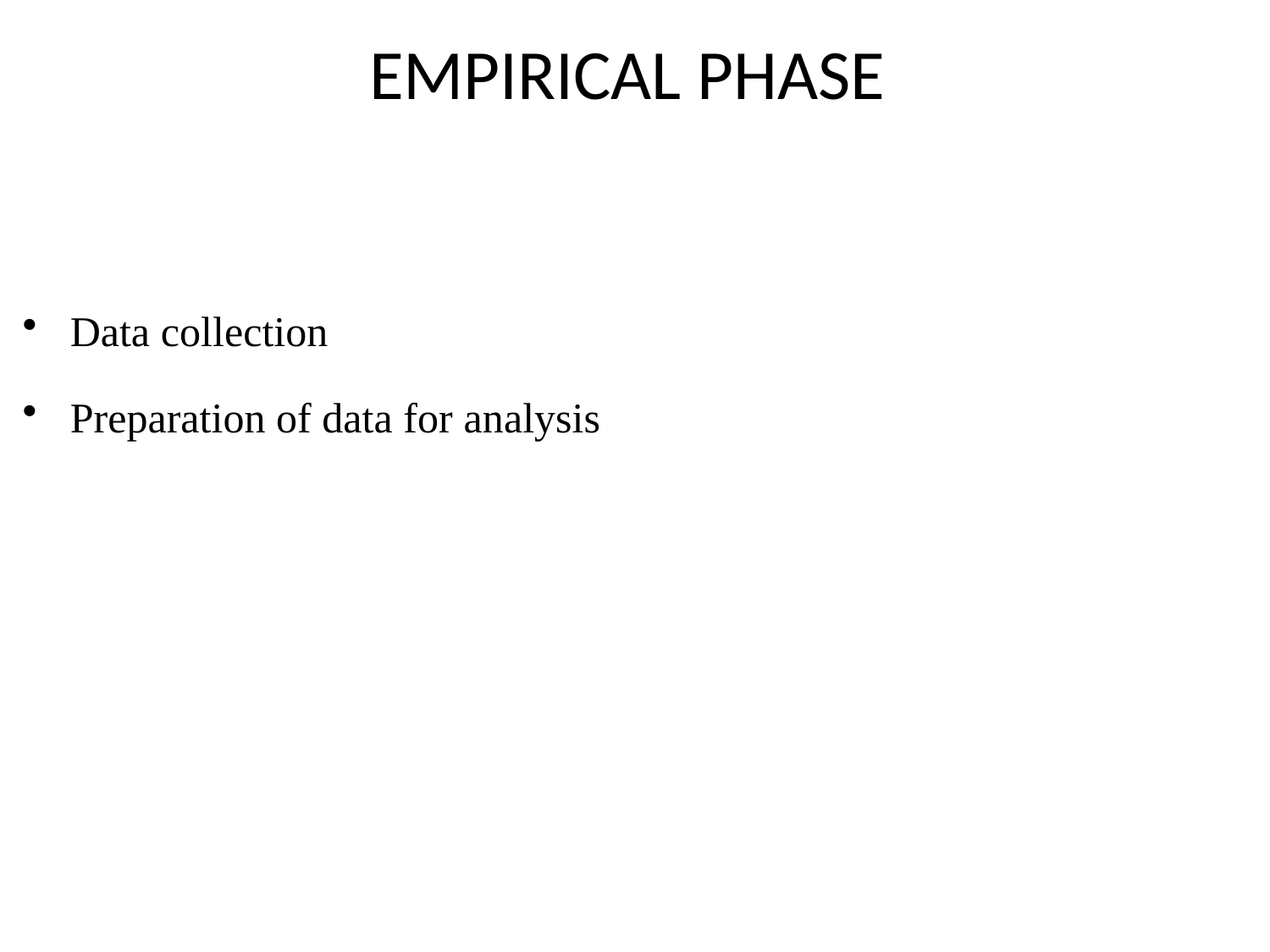

# EMPIRICAL PHASE

Data collection
Preparation of data for analysis